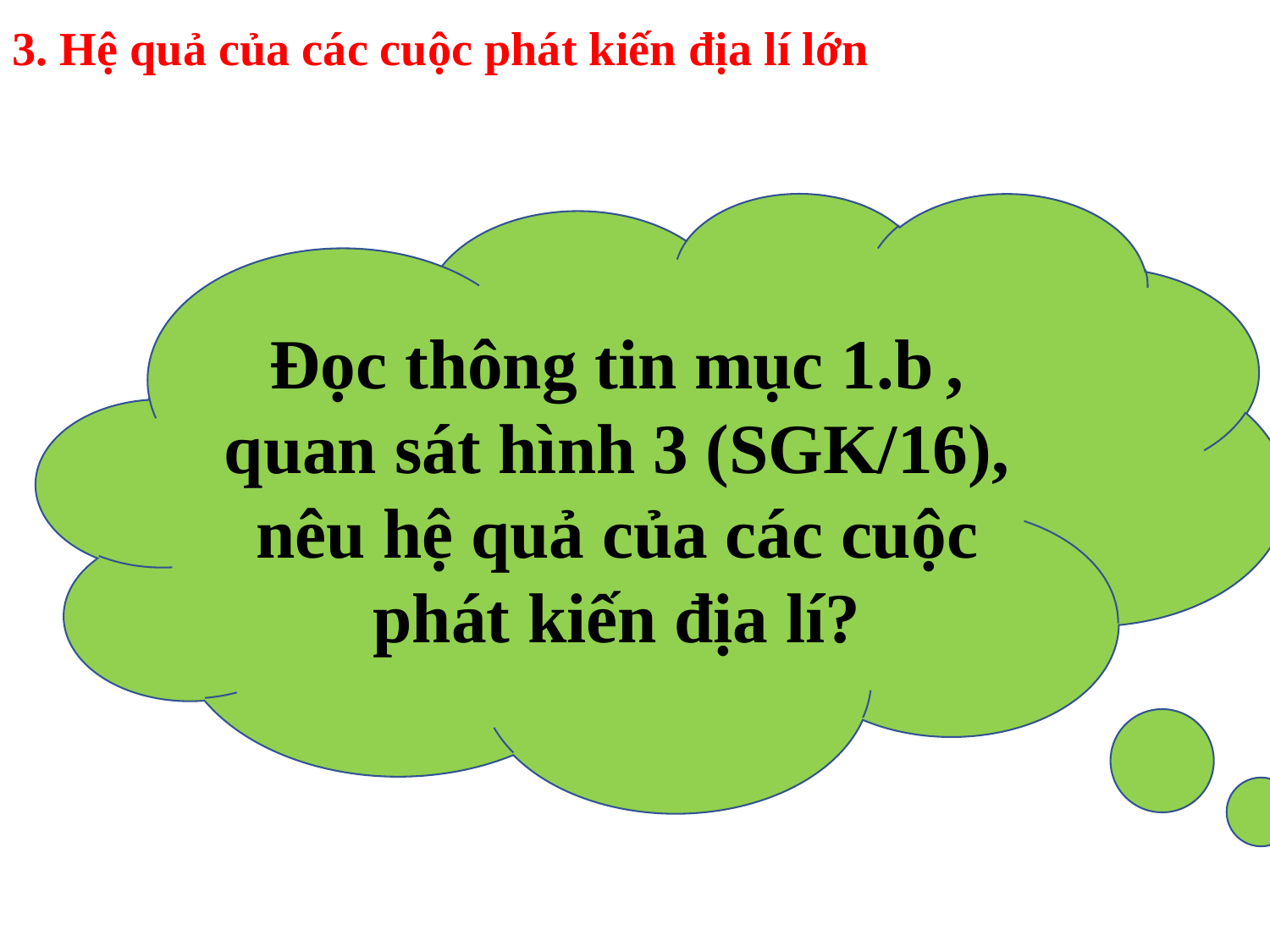

3. Hệ quả của các cuộc phát kiến địa lí lớn
Đọc thông tin mục 1.b , quan sát hình 3 (SGK/16), nêu hệ quả của các cuộc phát kiến địa lí?